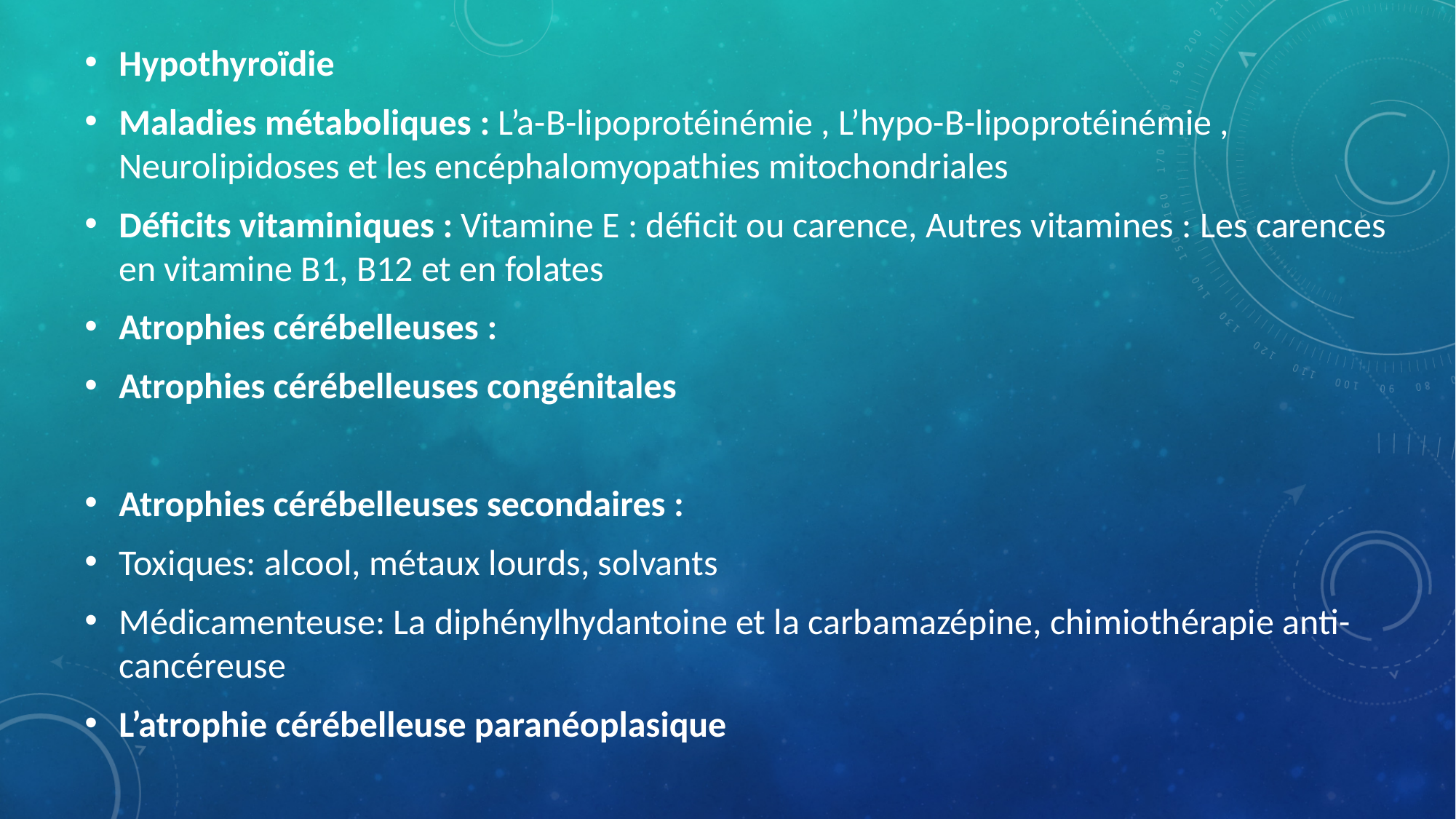

Hypothyroïdie
Maladies métaboliques : L’a-B-lipoprotéinémie , L’hypo-B-lipoprotéinémie , Neurolipidoses et les encéphalomyopathies mitochondriales
Déficits vitaminiques : Vitamine E : déficit ou carence, Autres vitamines : Les carences en vitamine B1, B12 et en folates
Atrophies cérébelleuses :
Atrophies cérébelleuses congénitales

Atrophies cérébelleuses secondaires :
Toxiques: alcool, métaux lourds, solvants
Médicamenteuse: La diphénylhydantoine et la carbamazépine, chimiothérapie anti-cancéreuse
L’atrophie cérébelleuse paranéoplasique